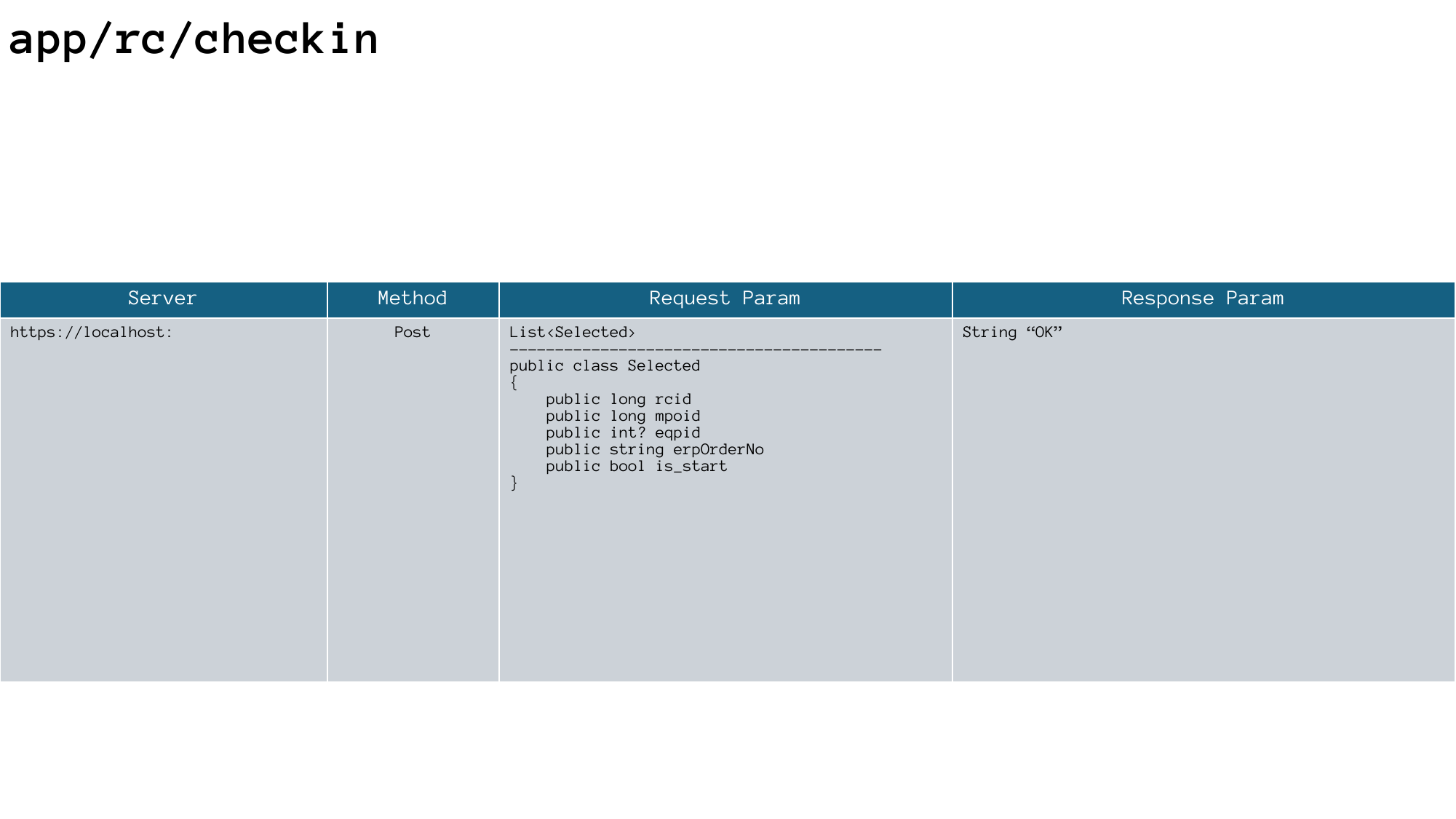

app/rc/checkin
| Server | Method | Request Param | Response Param |
| --- | --- | --- | --- |
| https://localhost: | Post | List<Selected> ----------------------------------------- public class Selected { public long rcid public long mpoid public int? eqpid public string erpOrderNo public bool is\_start } | String “OK” |